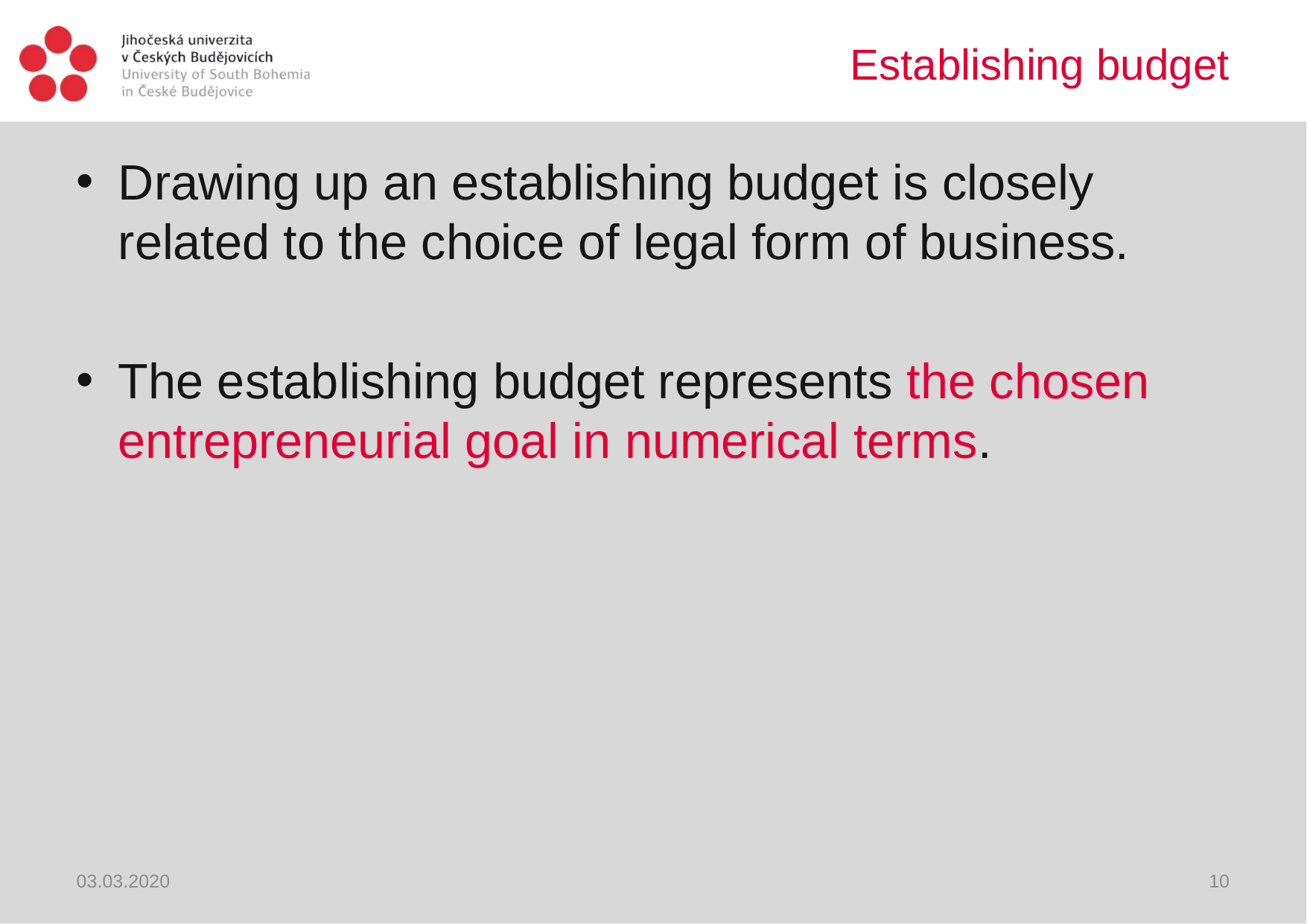

# Establishing budget
Drawing up an establishing budget is closely related to the choice of legal form of business.

The establishing budget represents the chosen entrepreneurial goal in numerical terms.

03.03.2020
10